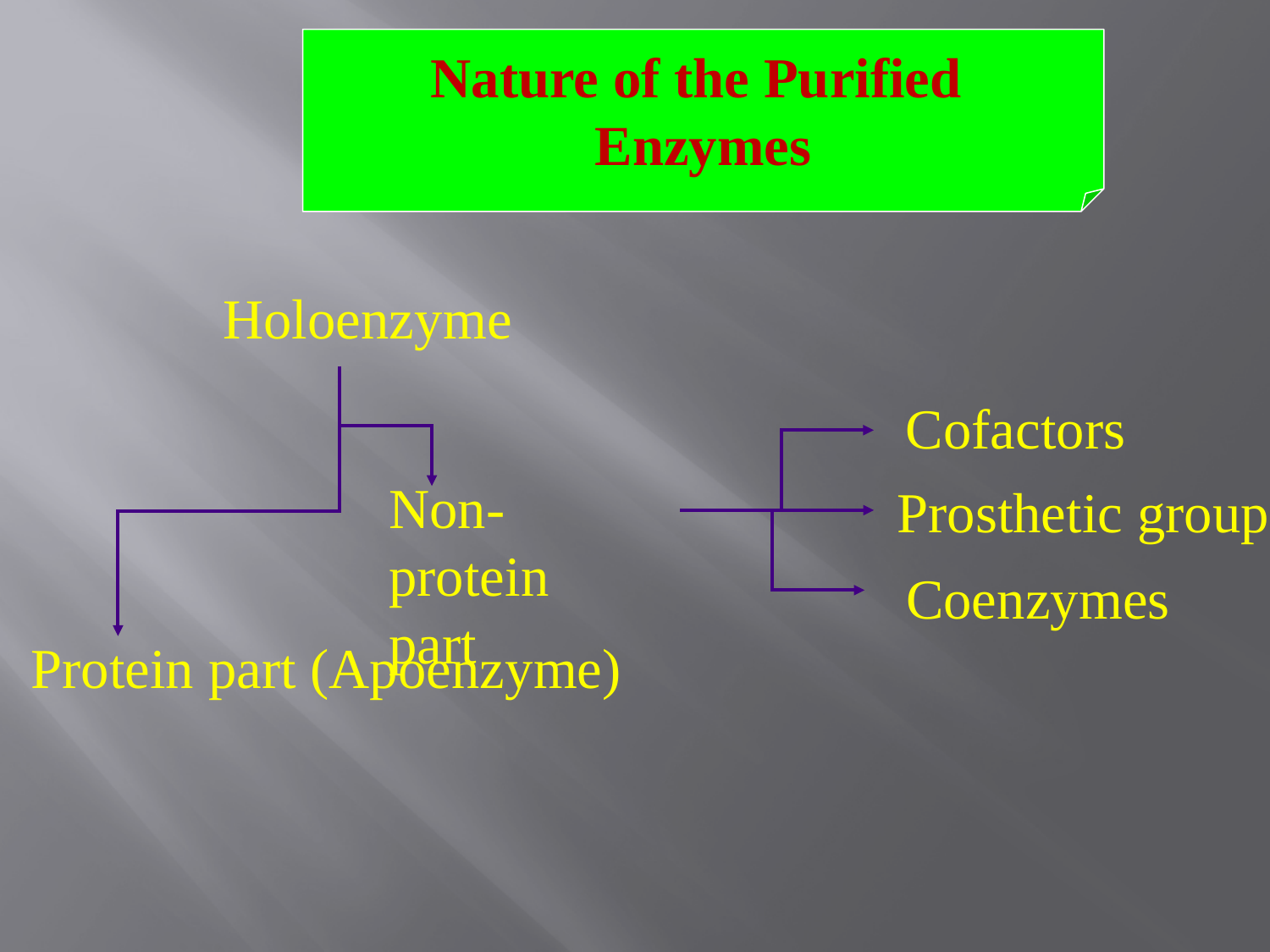

Nature of the Purified
Enzymes
Holoenzyme
Cofactors
Non-protein part
Prosthetic groups
Coenzymes
Protein part (Apoenzyme)